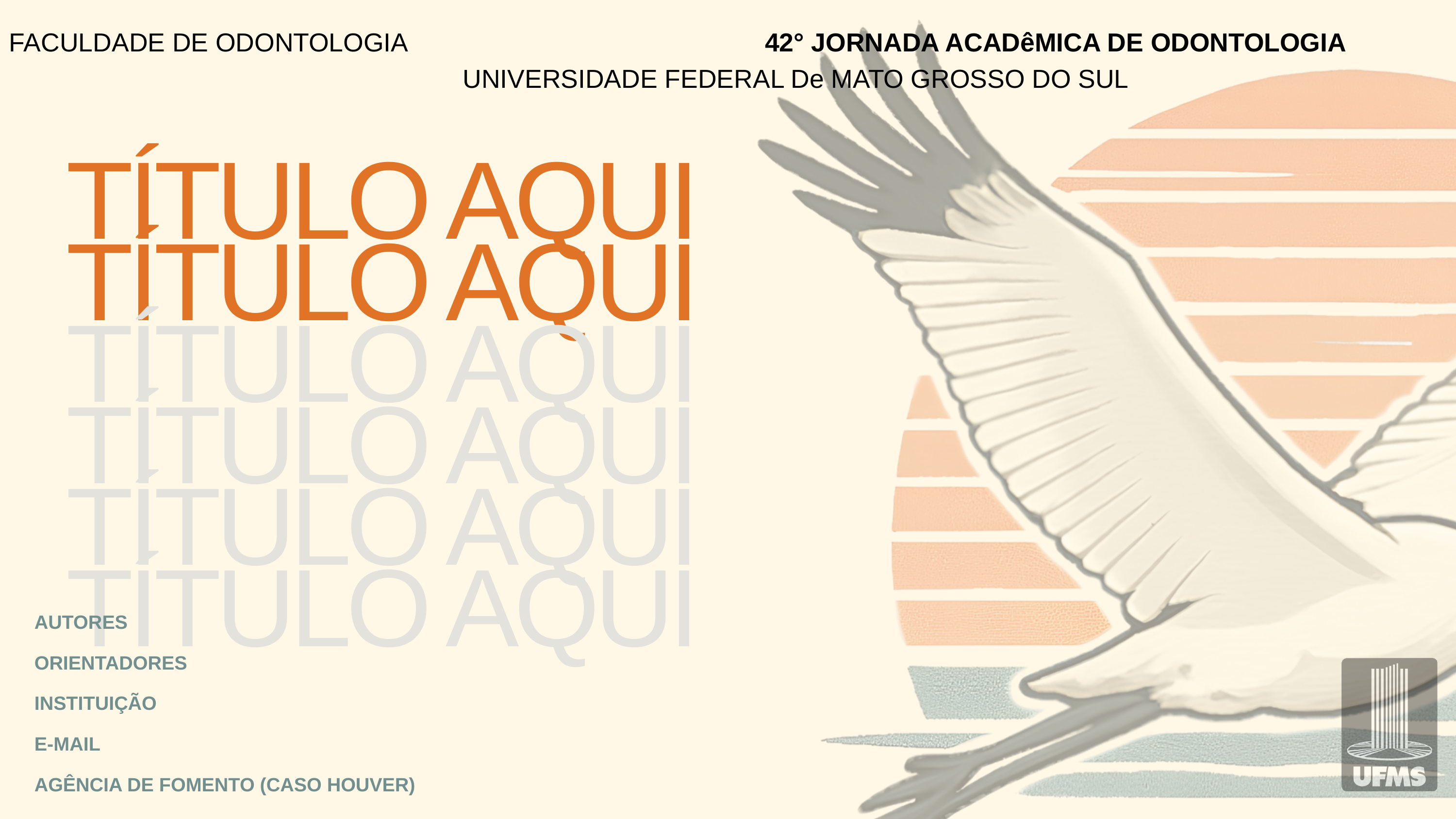

FACULDADE DE ODONTOLOGIA                                                  42° JORNADA ACADêMICA DE ODONTOLOGIA                                   UNIVERSIDADE FEDERAL De MATO GROSSO DO SUL
TÍTULO AQUI TÍTULO AQUI
TÍTULO AQUI TÍTULO AQUI
TÍTULO AQUI TÍTULO AQUI
AUTORES

ORIENTADORES

INSTITUIÇÃO

E-MAIL

AGÊNCIA DE FOMENTO (CASO HOUVER)